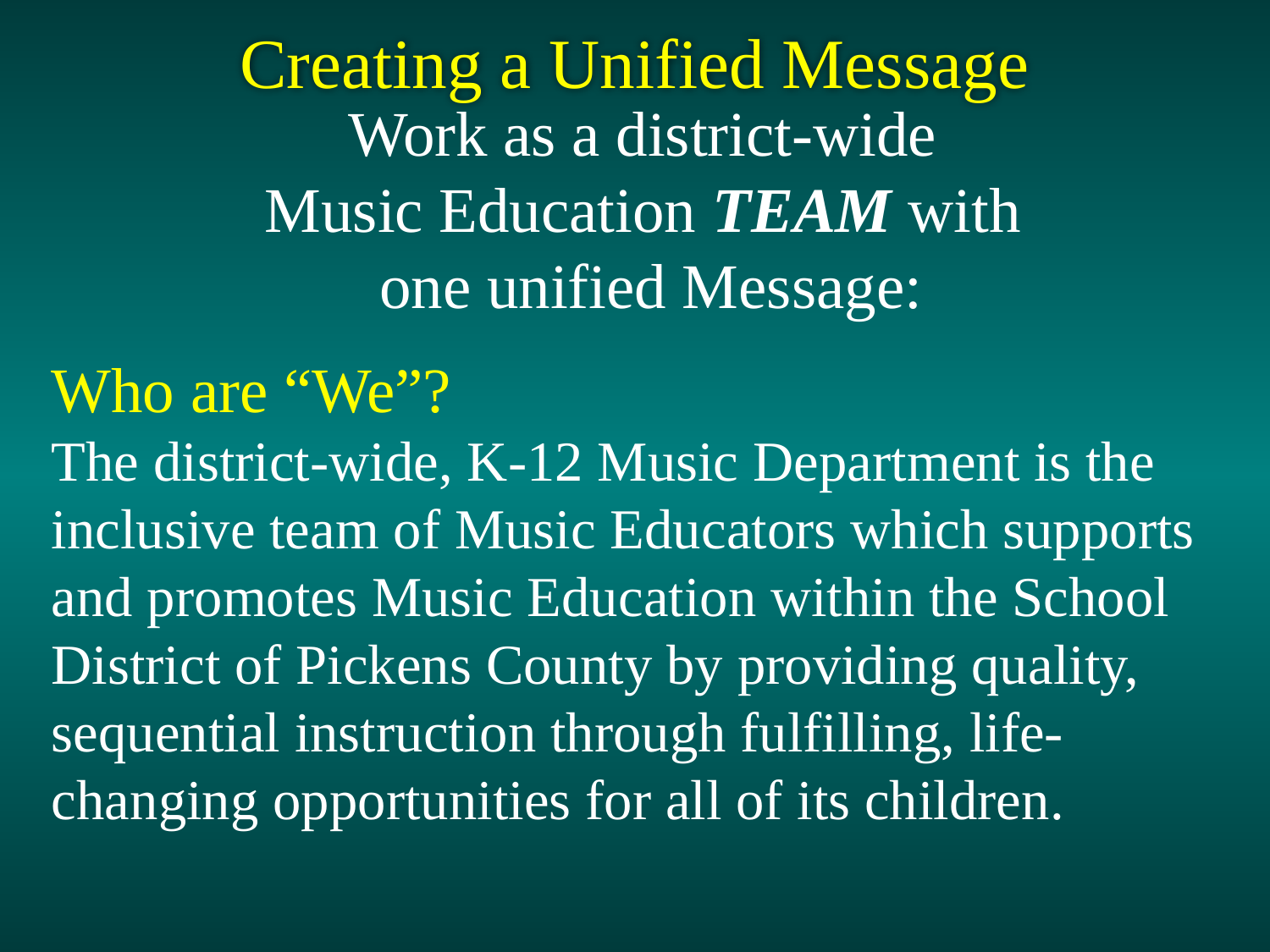

# Creating a Unified Message
Work as a district-wide
Music Education TEAM with
one unified Message:
Who are “We”?
The district-wide, K-12 Music Department is the inclusive team of Music Educators which supports and promotes Music Education within the School District of Pickens County by providing quality, sequential instruction through fulfilling, life-changing opportunities for all of its children.